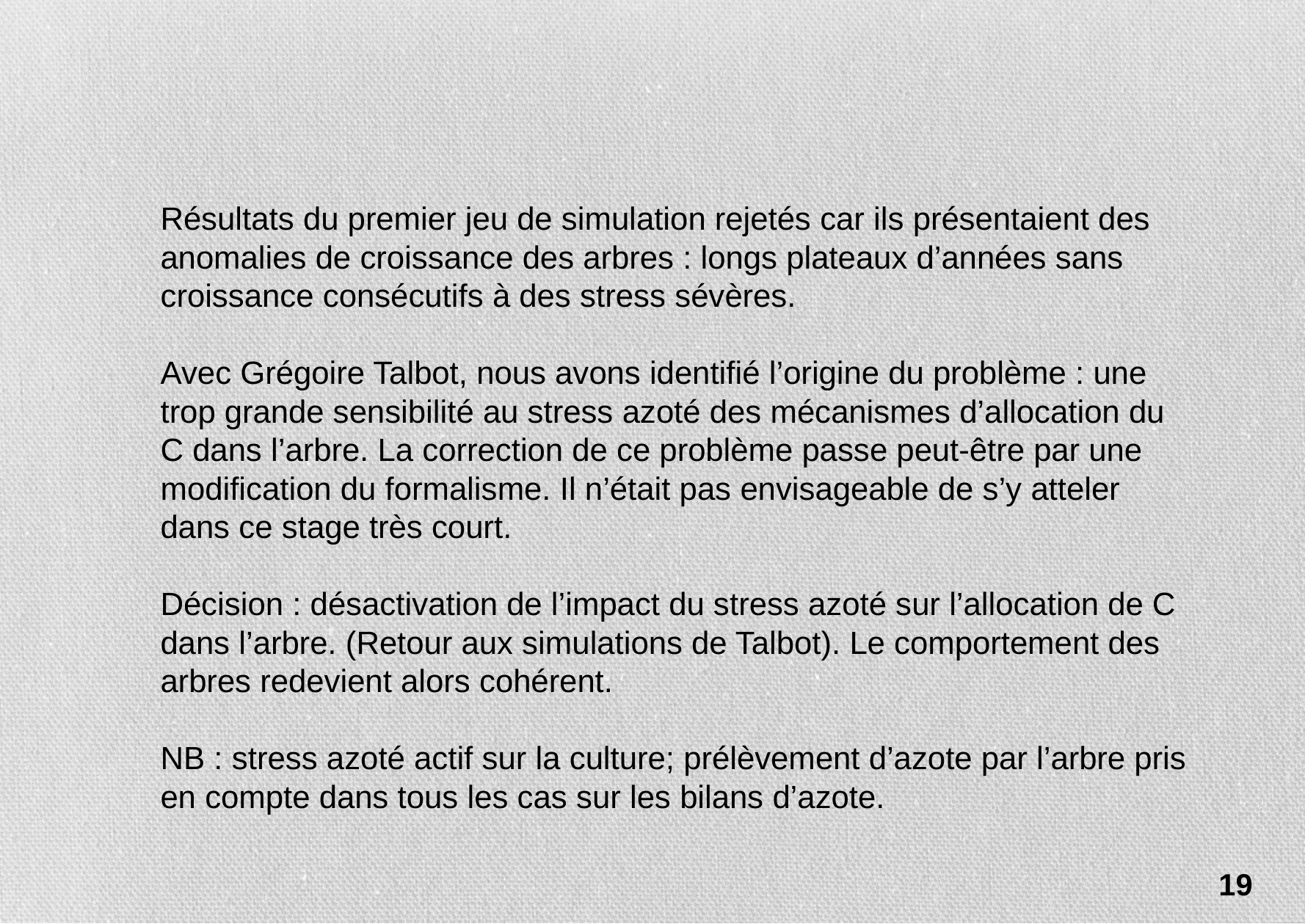

Résultats du premier jeu de simulation rejetés car ils présentaient des anomalies de croissance des arbres : longs plateaux d’années sans croissance consécutifs à des stress sévères.

Avec Grégoire Talbot, nous avons identifié l’origine du problème : une trop grande sensibilité au stress azoté des mécanismes d’allocation du C dans l’arbre. La correction de ce problème passe peut-être par une modification du formalisme. Il n’était pas envisageable de s’y atteler dans ce stage très court.

Décision : désactivation de l’impact du stress azoté sur l’allocation de C dans l’arbre. (Retour aux simulations de Talbot). Le comportement des arbres redevient alors cohérent.

NB : stress azoté actif sur la culture; prélèvement d’azote par l’arbre pris en compte dans tous les cas sur les bilans d’azote.
19